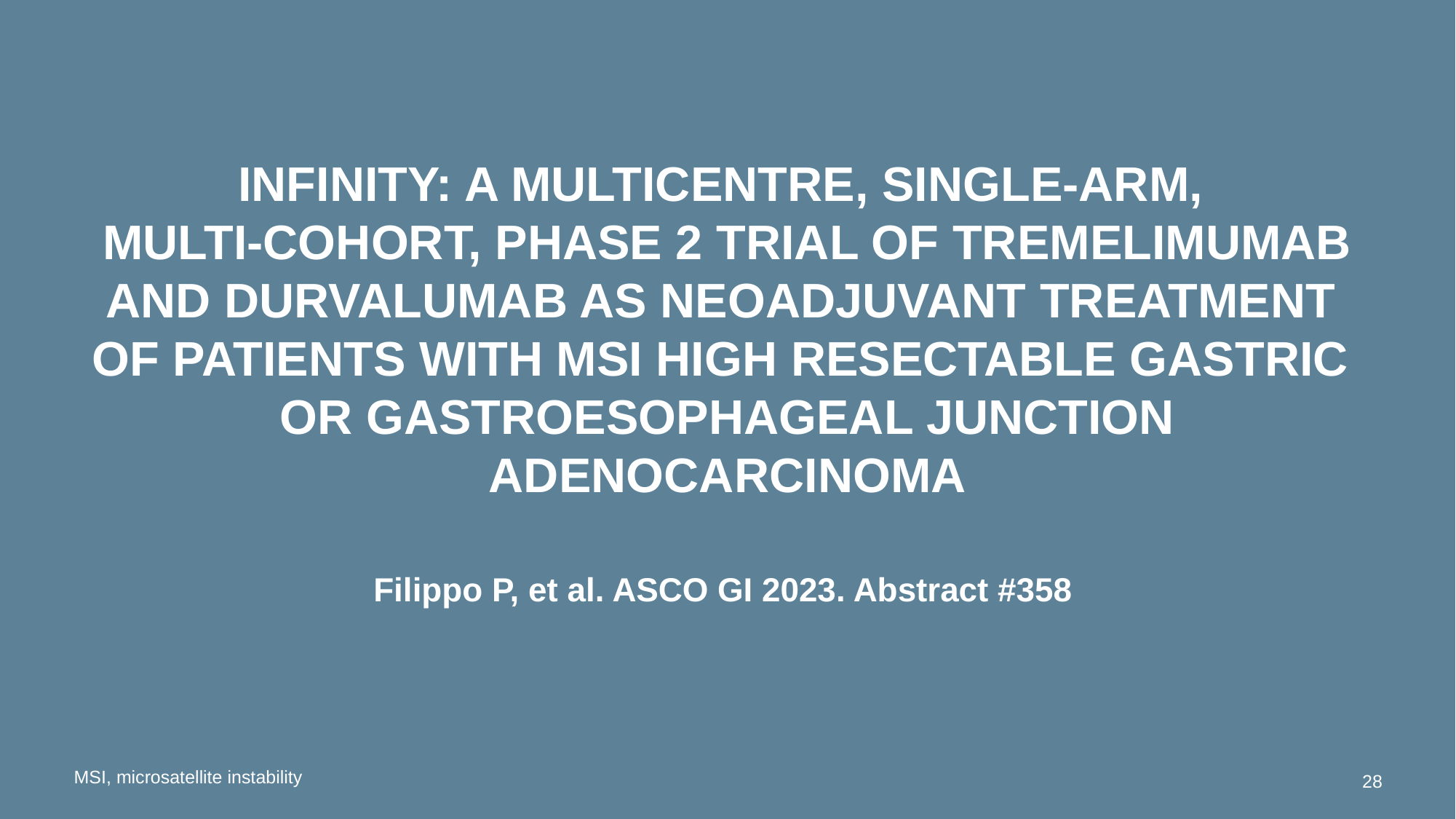

# INFINITY: A MULTICENTRE, SINGLE-ARM, MULTI-COHORT, PHASE 2 TRIAL OF TREMELIMUMAB AND DURVALUMAB AS NEOADJUVANT TREATMENT OF PATIENTS WITH MSI HIGH RESECTABLE GASTRIC OR GASTROESOPHAGEAL JUNCTION ADENOCARCINOMA Filippo P, et al. ASCO GI 2023. Abstract #358
MSI, microsatellite instability
28